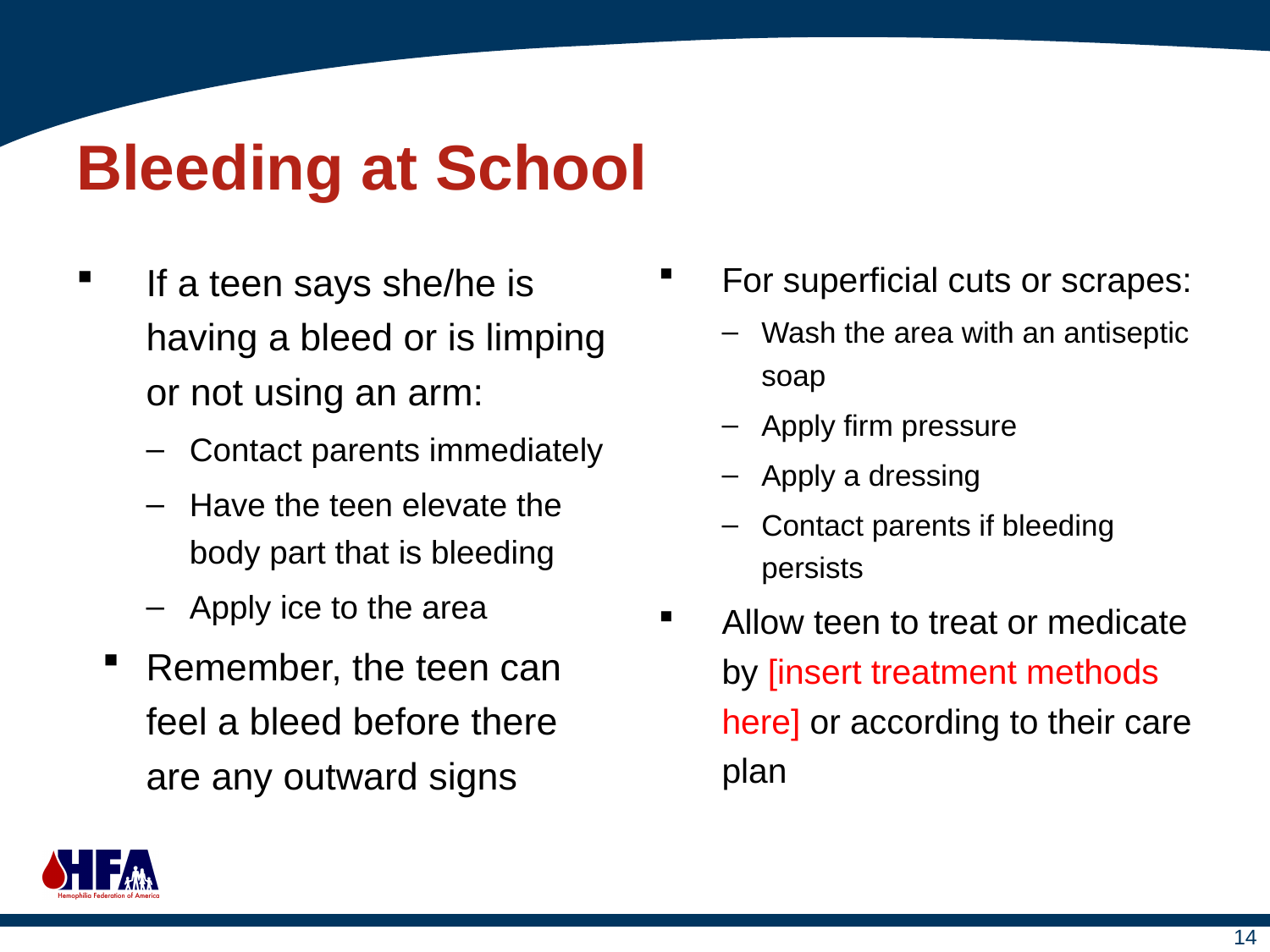

# Bleeding at School
If a teen says she/he is having a bleed or is limping or not using an arm:
Contact parents immediately
Have the teen elevate the body part that is bleeding
Apply ice to the area
Remember, the teen can feel a bleed before there are any outward signs

For superficial cuts or scrapes:
Wash the area with an antiseptic soap
Apply firm pressure
Apply a dressing
Contact parents if bleeding persists
Allow teen to treat or medicate by [insert treatment methods here] or according to their care plan

14